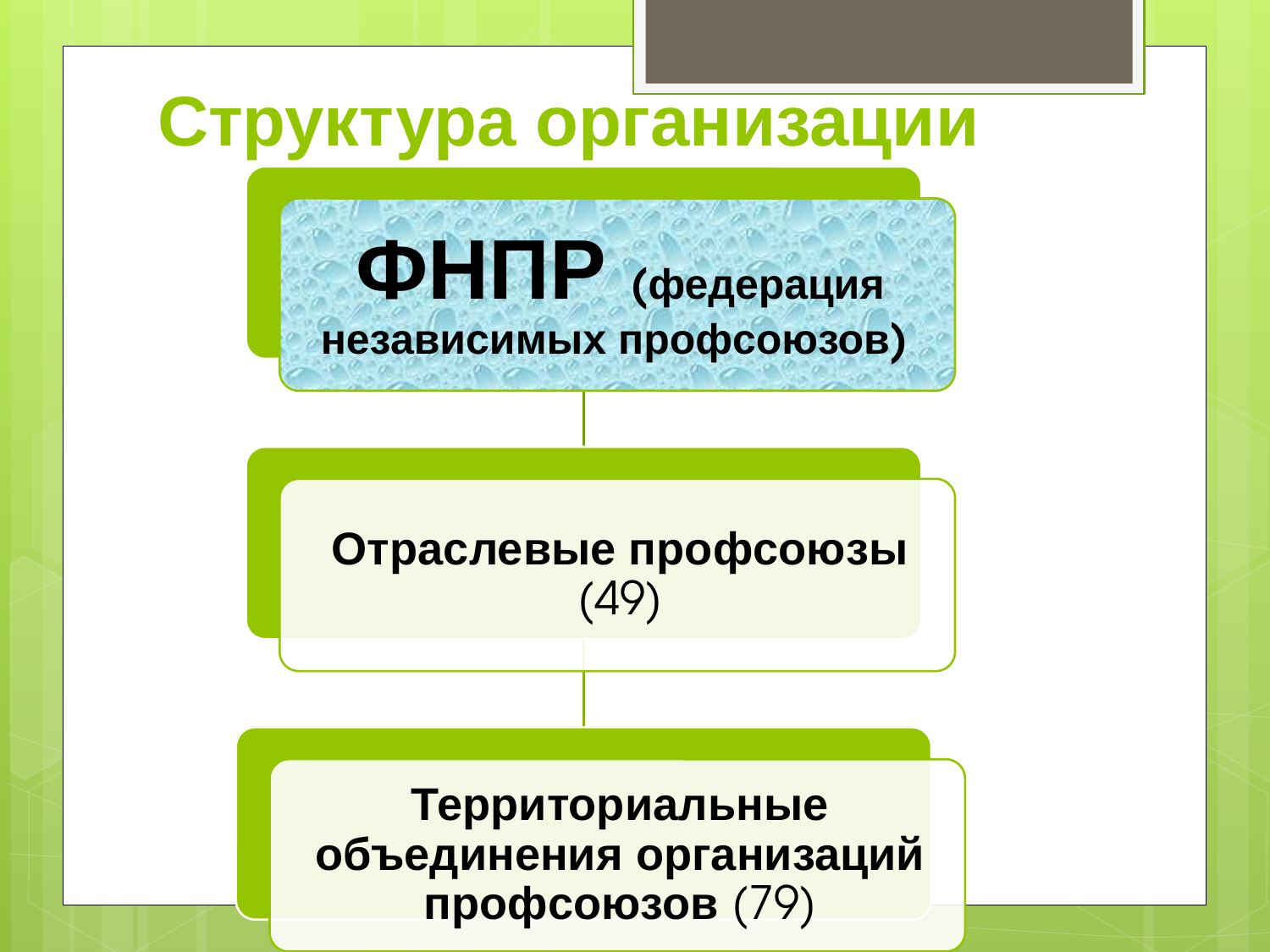

# Структура организации
ФНПР (федерация независимых профсоюзов)
Отраслевые профсоюзы (49)
Территориальные объединения организаций профсоюзов (79)